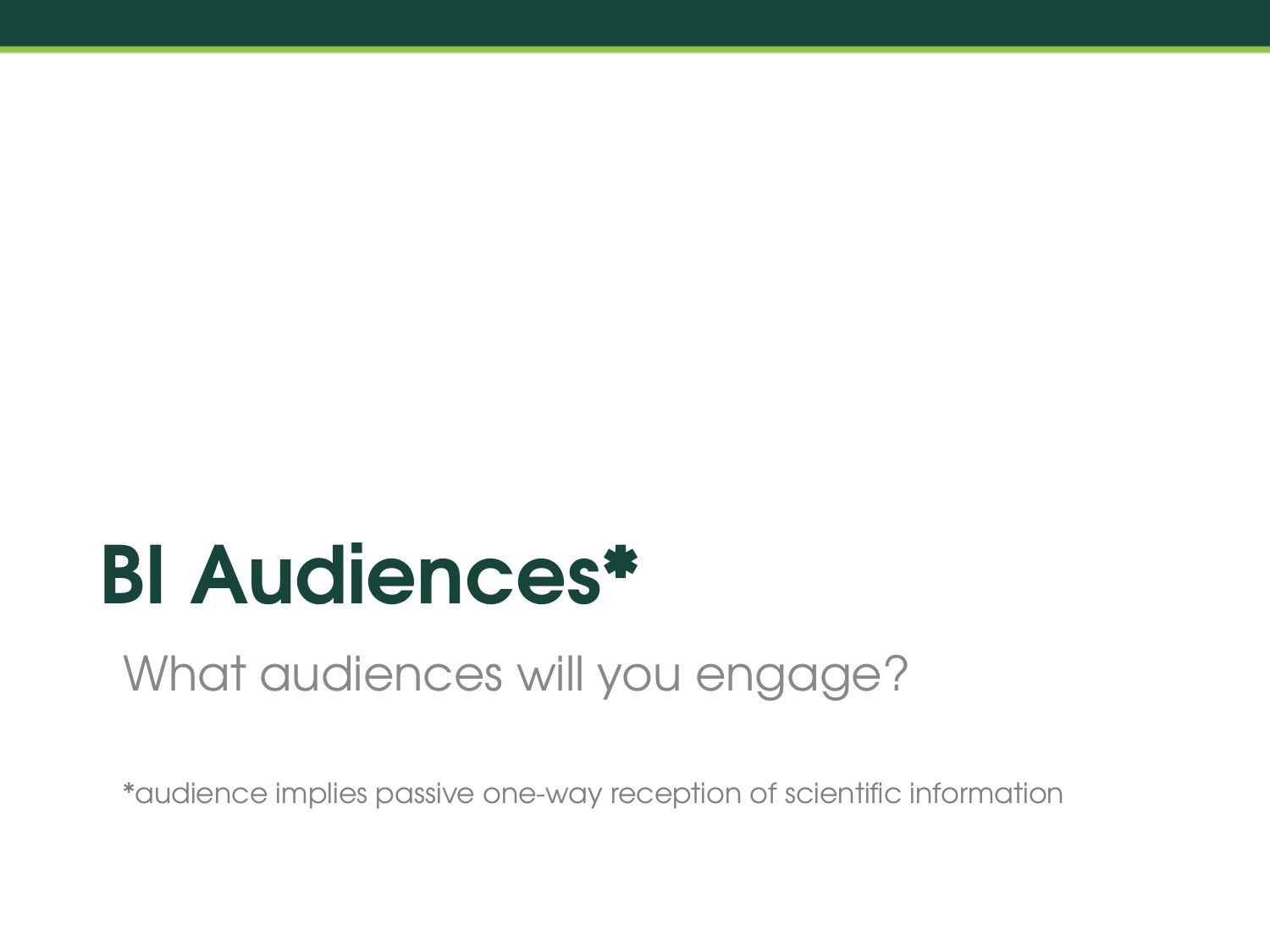

# BI Audiences*
What audiences will you engage?
*audience implies passive one-way reception of scientific information